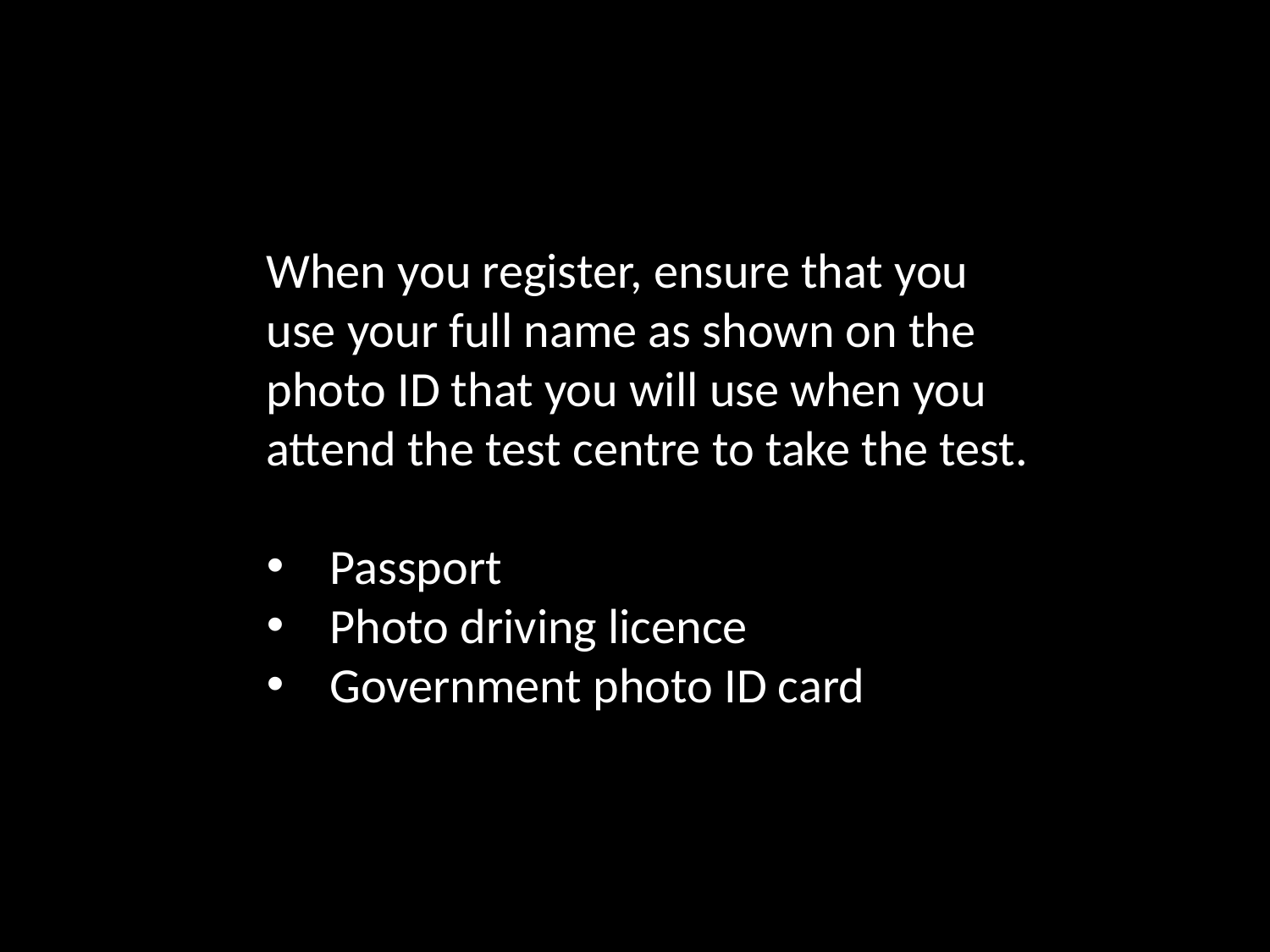

When you register, ensure that you use your full name as shown on the photo ID that you will use when you attend the test centre to take the test.

Passport
Photo driving licence
Government photo ID card